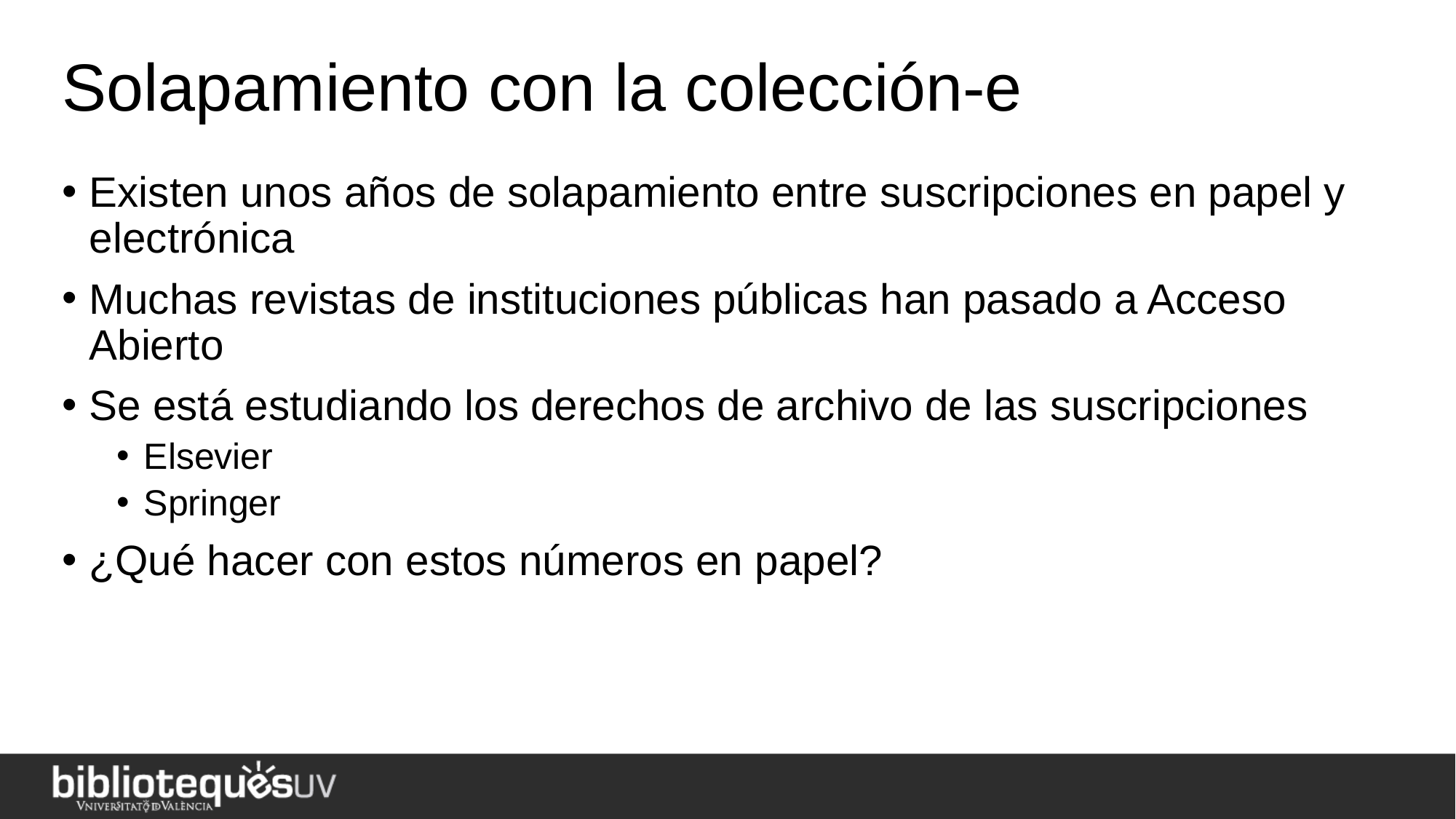

# Solapamiento con la colección-e
Existen unos años de solapamiento entre suscripciones en papel y electrónica
Muchas revistas de instituciones públicas han pasado a Acceso Abierto
Se está estudiando los derechos de archivo de las suscripciones
Elsevier
Springer
¿Qué hacer con estos números en papel?